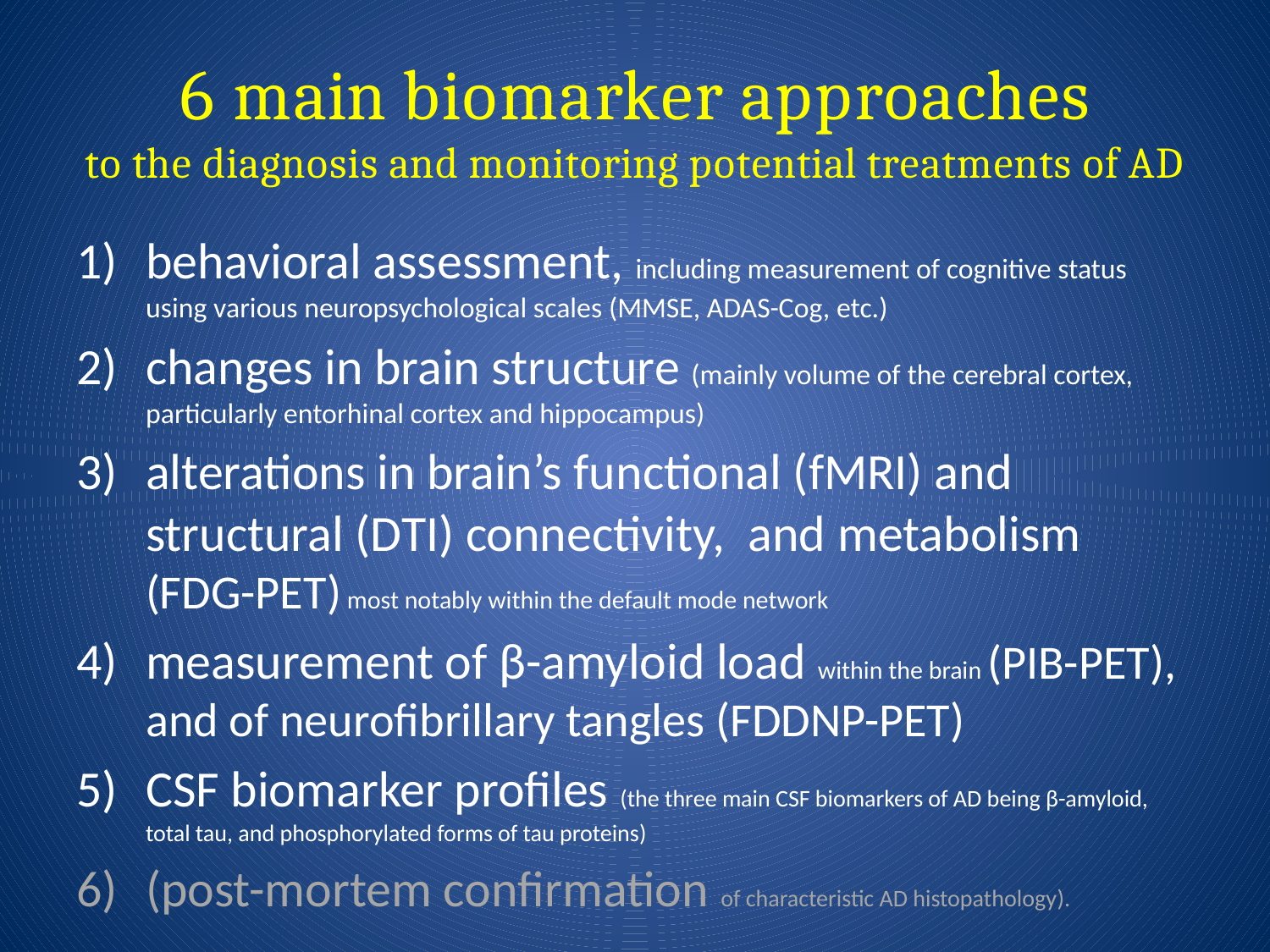

# 6 main biomarker approaches to the diagnosis and monitoring potential treatments of AD
behavioral assessment, including measurement of cognitive status using various neuropsychological scales (MMSE, ADAS-Cog, etc.)
changes in brain structure (mainly volume of the cerebral cortex, particularly entorhinal cortex and hippocampus)
alterations in brain’s functional (fMRI) and structural (DTI) connectivity,  and metabolism (FDG-PET) most notably within the default mode network
measurement of β-amyloid load within the brain (PIB-PET), and of neurofibrillary tangles (FDDNP-PET)
CSF biomarker profiles (the three main CSF biomarkers of AD being β-amyloid, total tau, and phosphorylated forms of tau proteins)
(post-mortem confirmation of characteristic AD histopathology).